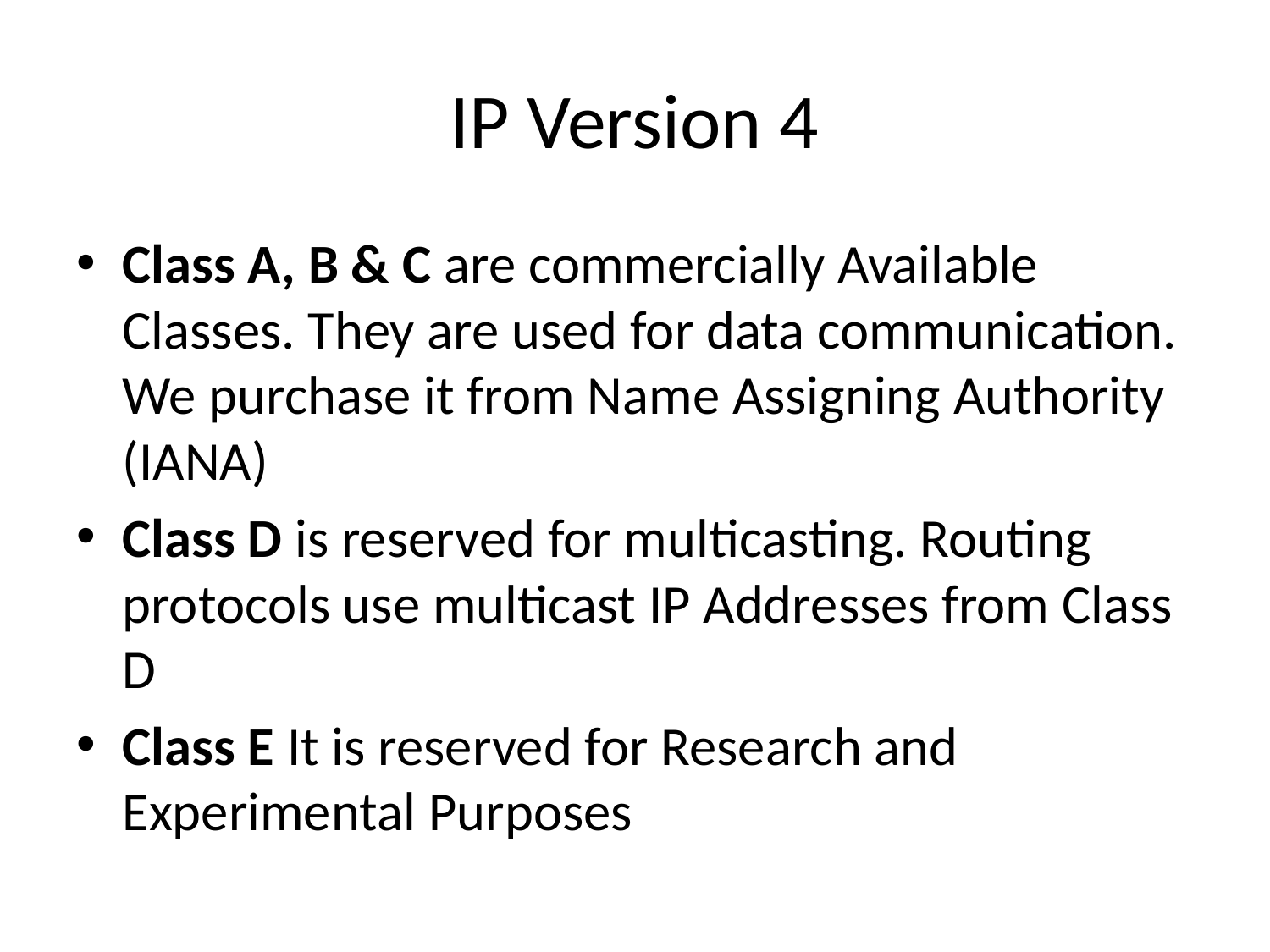

# IP Version 4
Class A, B & C are commercially Available Classes. They are used for data communication. We purchase it from Name Assigning Authority (IANA)
Class D is reserved for multicasting. Routing protocols use multicast IP Addresses from Class D
Class E It is reserved for Research and Experimental Purposes